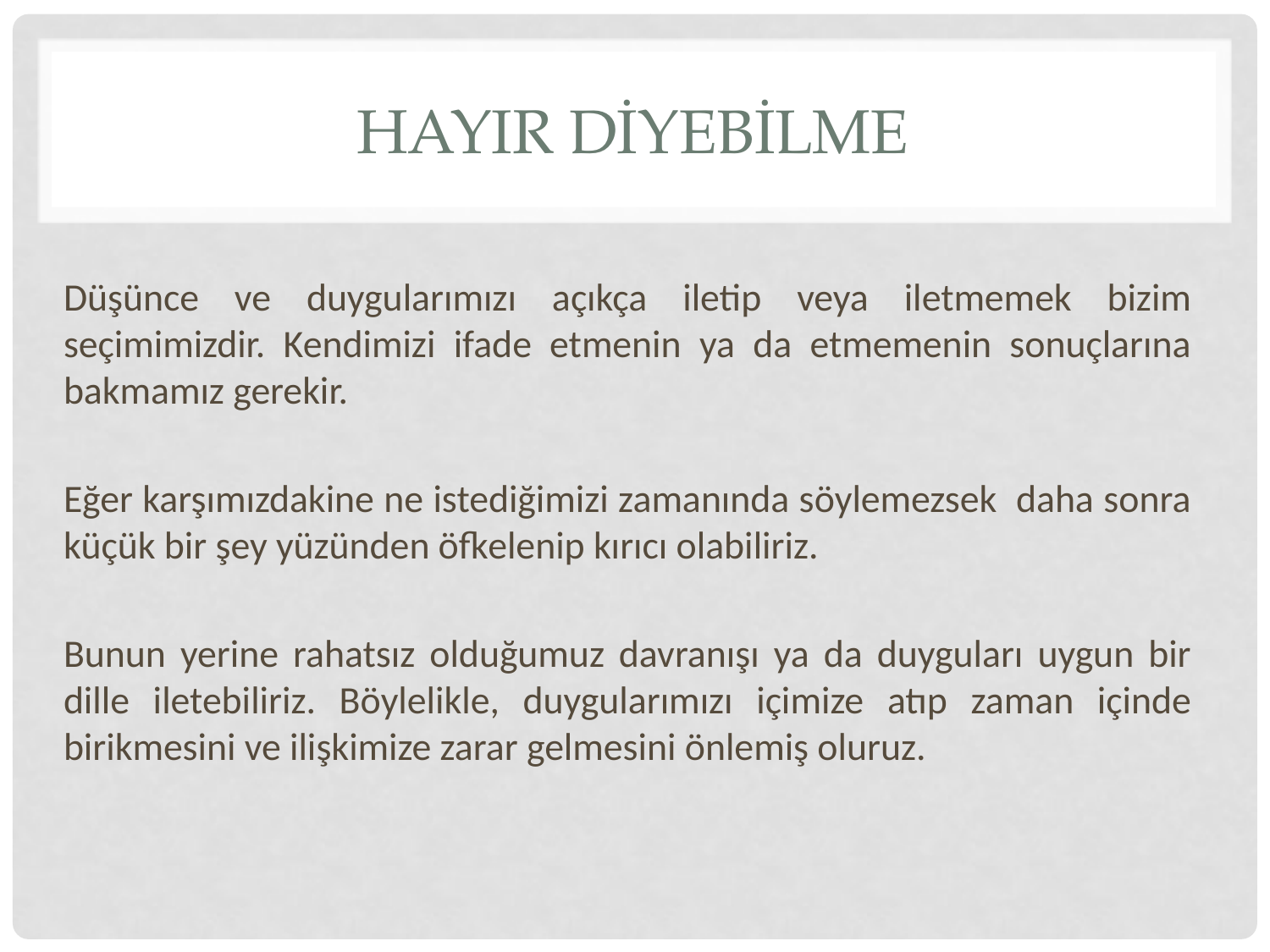

# HAYIR DİYEBİLME
Düşünce ve duygularımızı açıkça iletip veya iletmemek bizim seçimimizdir. Kendimizi ifade etmenin ya da etmemenin sonuçlarına bakmamız gerekir.

Eğer karşımızdakine ne istediğimizi zamanında söylemezsek  daha sonra küçük bir şey yüzünden öfkelenip kırıcı olabiliriz.

Bunun yerine rahatsız olduğumuz davranışı ya da duyguları uygun bir dille iletebiliriz. Böylelikle, duygularımızı içimize atıp zaman içinde birikmesini ve ilişkimize zarar gelmesini önlemiş oluruz.